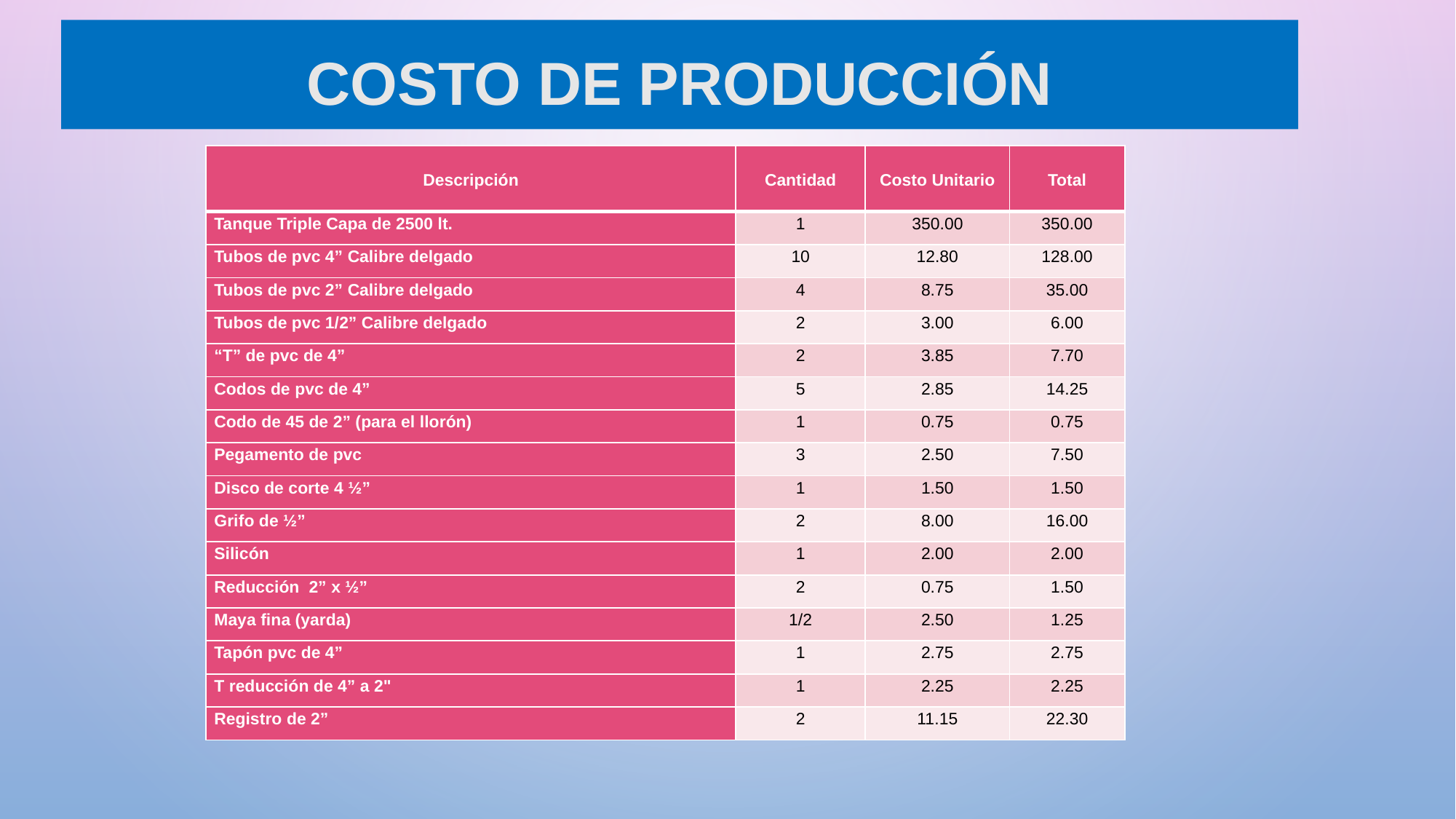

# COSTO de producción
| Descripción | Cantidad | Costo Unitario | Total |
| --- | --- | --- | --- |
| Tanque Triple Capa de 2500 lt. | 1 | 350.00 | 350.00 |
| Tubos de pvc 4” Calibre delgado | 10 | 12.80 | 128.00 |
| Tubos de pvc 2” Calibre delgado | 4 | 8.75 | 35.00 |
| Tubos de pvc 1/2” Calibre delgado | 2 | 3.00 | 6.00 |
| “T” de pvc de 4” | 2 | 3.85 | 7.70 |
| Codos de pvc de 4” | 5 | 2.85 | 14.25 |
| Codo de 45 de 2” (para el llorón) | 1 | 0.75 | 0.75 |
| Pegamento de pvc | 3 | 2.50 | 7.50 |
| Disco de corte 4 ½” | 1 | 1.50 | 1.50 |
| Grifo de ½” | 2 | 8.00 | 16.00 |
| Silicón | 1 | 2.00 | 2.00 |
| Reducción 2” x ½” | 2 | 0.75 | 1.50 |
| Maya fina (yarda) | 1/2 | 2.50 | 1.25 |
| Tapón pvc de 4” | 1 | 2.75 | 2.75 |
| T reducción de 4” a 2" | 1 | 2.25 | 2.25 |
| Registro de 2” | 2 | 11.15 | 22.30 |